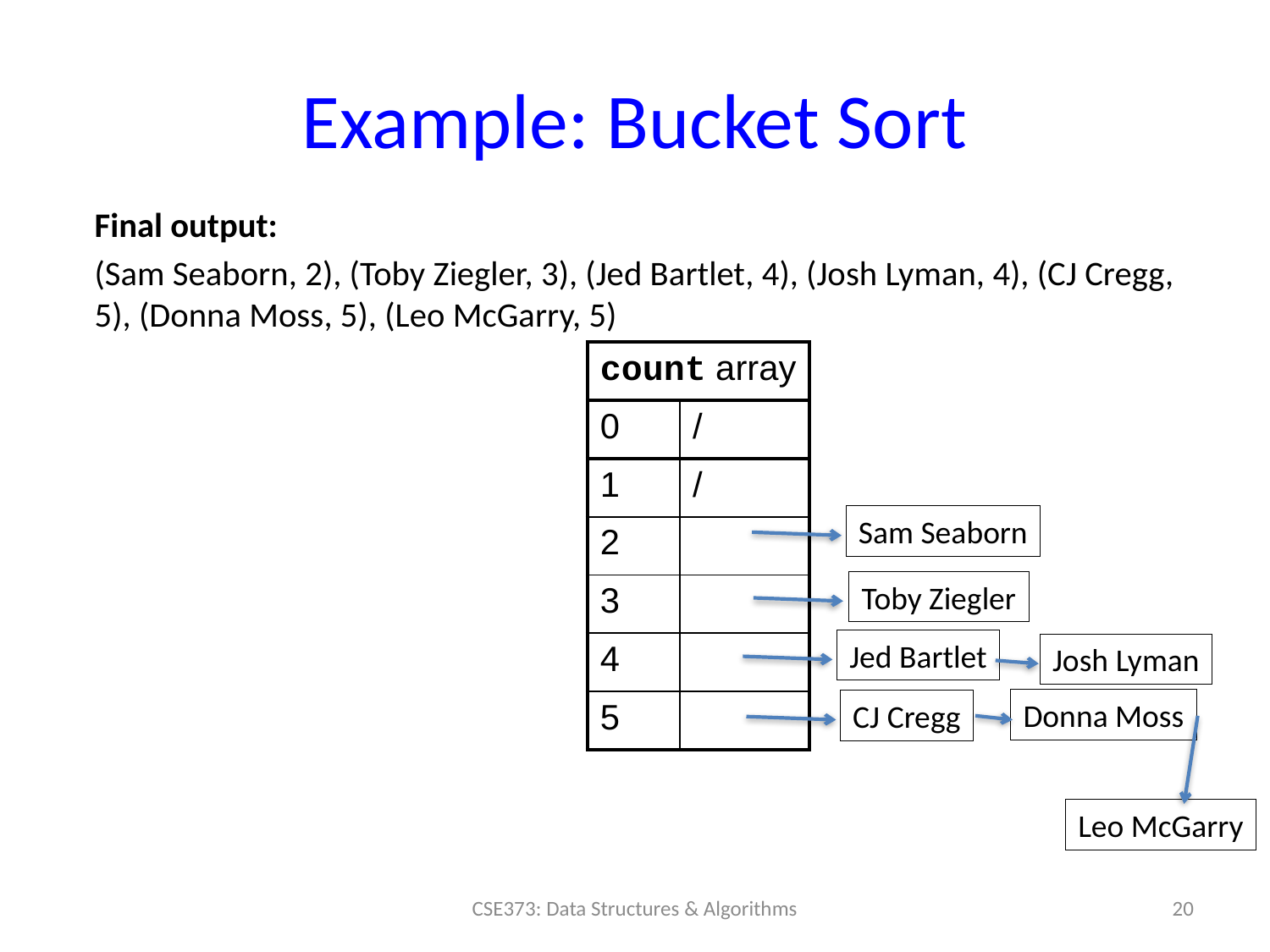

# Example: Bucket Sort
Final output:
(Sam Seaborn, 2), (Toby Ziegler, 3), (Jed Bartlet, 4), (Josh Lyman, 4), (CJ Cregg, 5), (Donna Moss, 5), (Leo McGarry, 5)

| count array |  |
| --- | --- |
| 0 | / |
| 1 | / |
| 2 |  |
| 3 |  |
| 4 |  |
| 5 |  |
Sam Seaborn
Toby Ziegler
Jed Bartlet
Josh Lyman
Donna Moss
CJ Cregg
Leo McGarry
CSE373: Data Structures & Algorithms
20